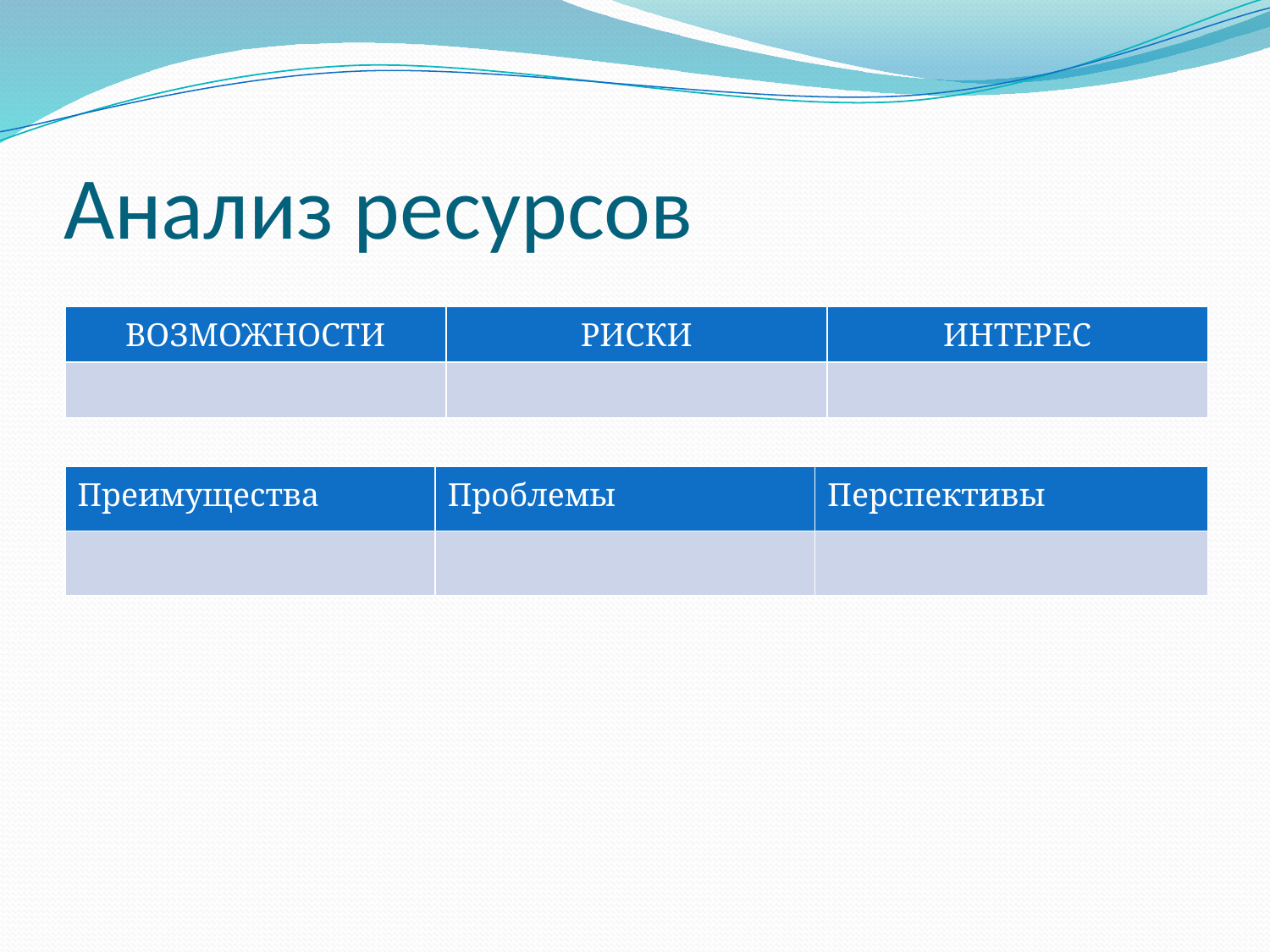

# Анализ ресурсов
| ВОЗМОЖНОСТИ | РИСКИ | ИНТЕРЕС |
| --- | --- | --- |
|  |  |  |
| Преимущества | Проблемы | Перспективы |
| --- | --- | --- |
|  |  |  |